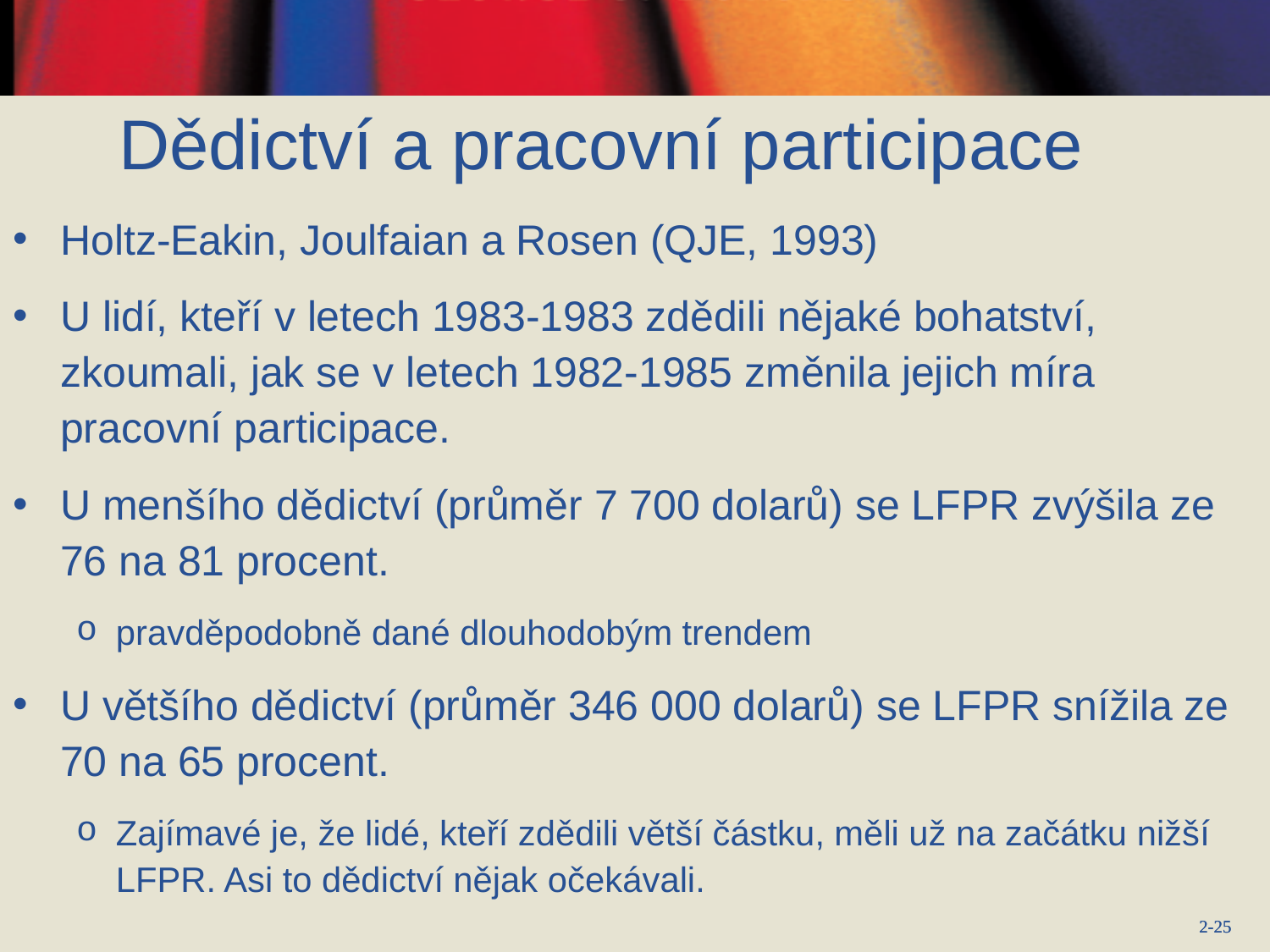

# Dědictví a pracovní participace
Holtz-Eakin, Joulfaian a Rosen (QJE, 1993)
U lidí, kteří v letech 1983-1983 zdědili nějaké bohatství, zkoumali, jak se v letech 1982-1985 změnila jejich míra pracovní participace.
U menšího dědictví (průměr 7 700 dolarů) se LFPR zvýšila ze 76 na 81 procent.
pravděpodobně dané dlouhodobým trendem
U většího dědictví (průměr 346 000 dolarů) se LFPR snížila ze 70 na 65 procent.
Zajímavé je, že lidé, kteří zdědili větší částku, měli už na začátku nižší LFPR. Asi to dědictví nějak očekávali.